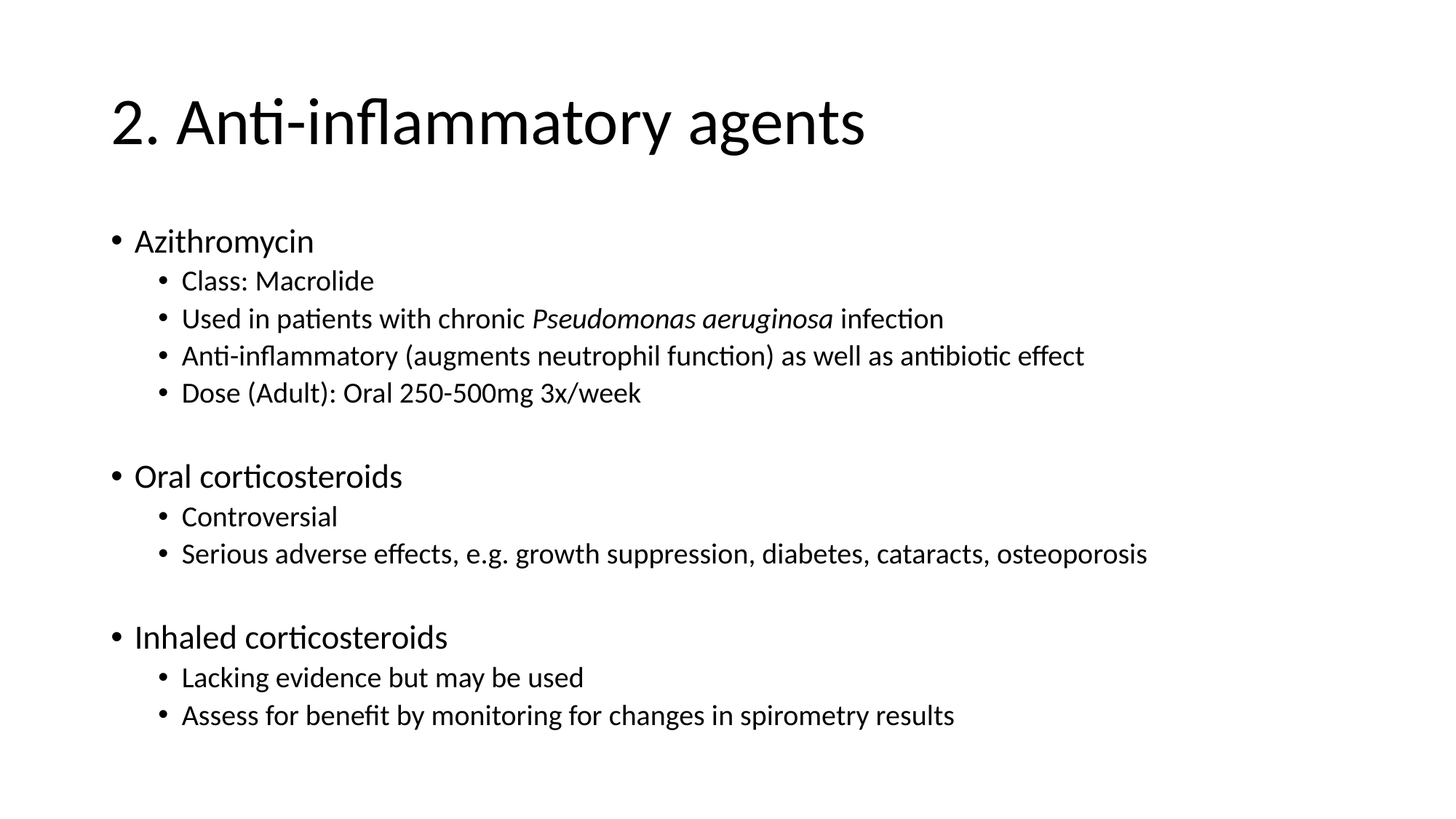

# 2. Anti-inflammatory agents
Azithromycin
Class: Macrolide
Used in patients with chronic Pseudomonas aeruginosa infection
Anti-inflammatory (augments neutrophil function) as well as antibiotic effect
Dose (Adult): Oral 250-500mg 3x/week

Oral corticosteroids
Controversial
Serious adverse effects, e.g. growth suppression, diabetes, cataracts, osteoporosis

Inhaled corticosteroids
Lacking evidence but may be used
Assess for benefit by monitoring for changes in spirometry results